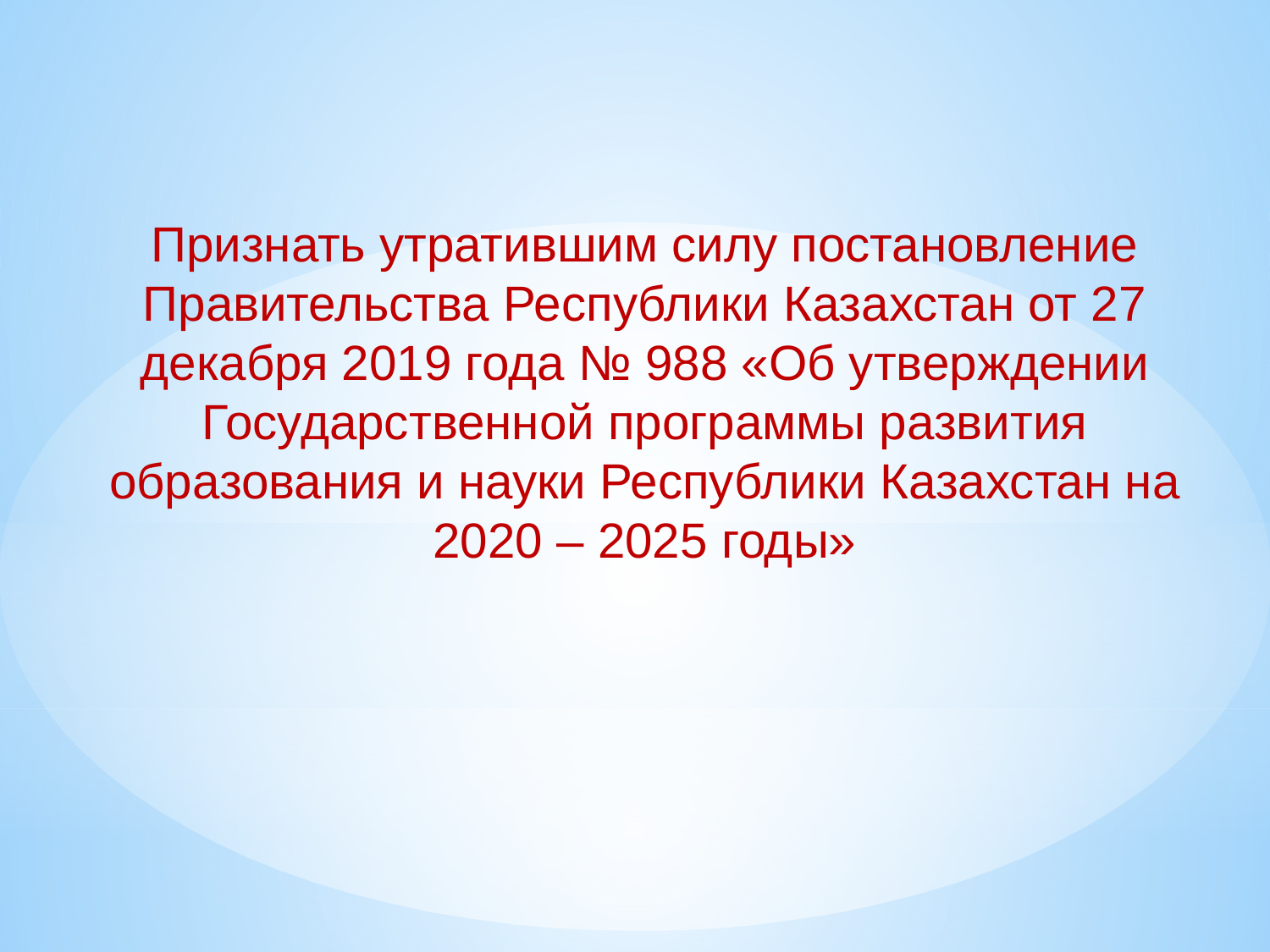

Признать утратившим силу постановление Правительства Республики Казахстан от 27 декабря 2019 года № 988 «Об утверждении Государственной программы развития образования и науки Республики Казахстан на 2020 – 2025 годы»